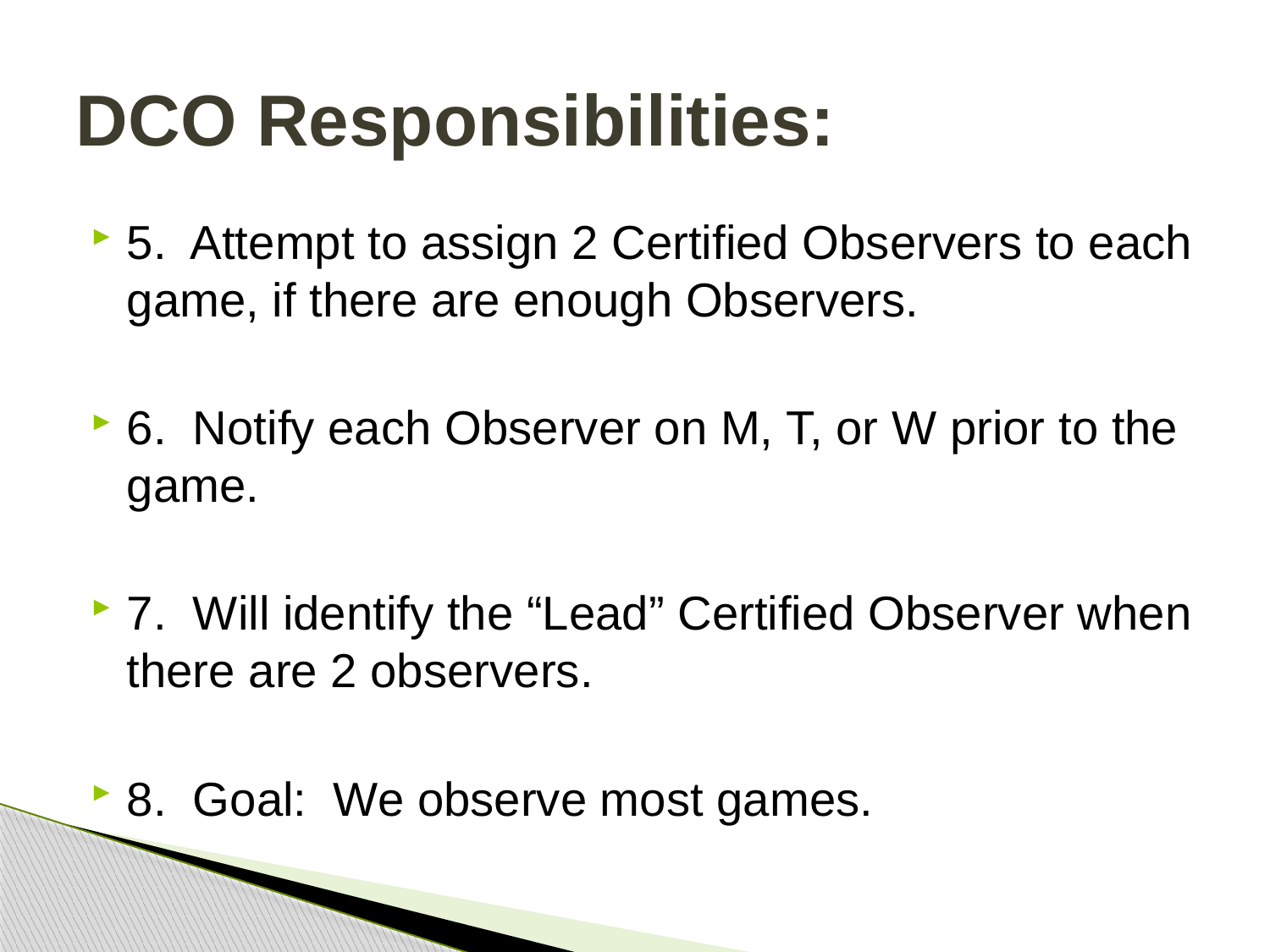

# DCO Responsibilities:
5.  Attempt to assign 2 Certified Observers to each game, if there are enough Observers.

6.  Notify each Observer on M, T, or W prior to the game.

7.  Will identify the “Lead” Certified Observer when there are 2 observers.

8.  Goal:  We observe most games.